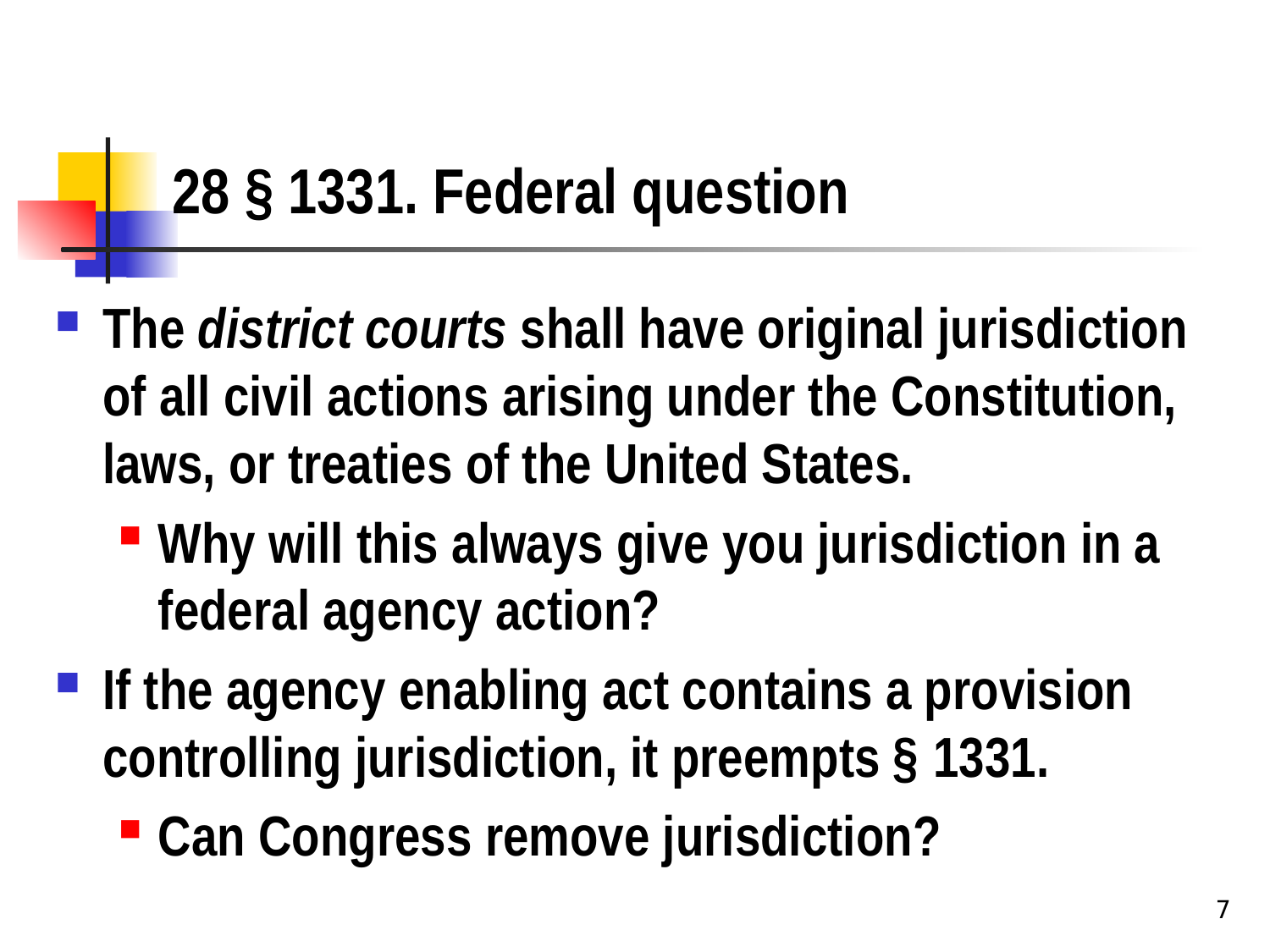

# 28 § 1331. Federal question
The district courts shall have original jurisdiction of all civil actions arising under the Constitution, laws, or treaties of the United States.
Why will this always give you jurisdiction in a federal agency action?
If the agency enabling act contains a provision controlling jurisdiction, it preempts § 1331.
Can Congress remove jurisdiction?
7